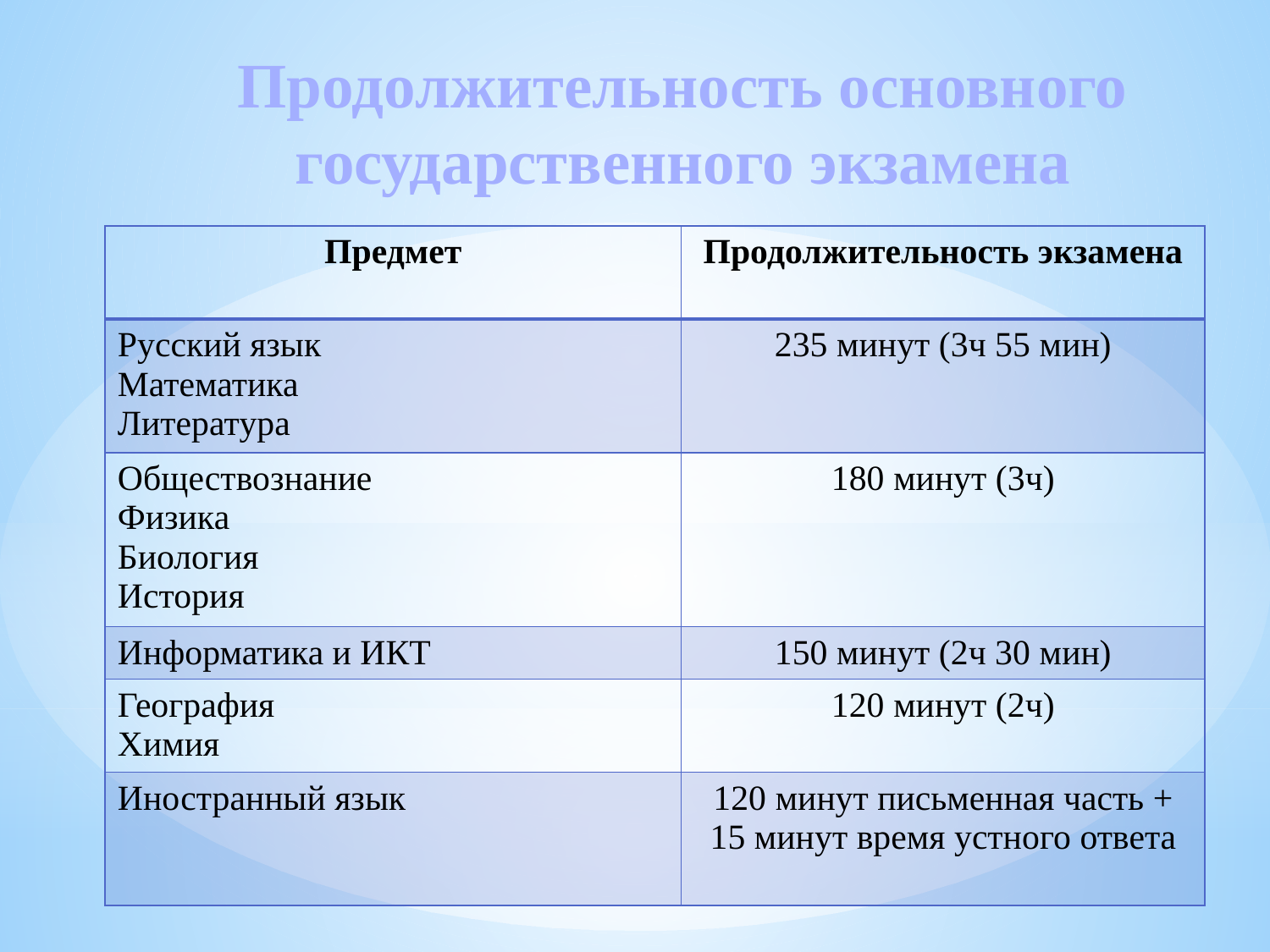

# Продолжительность основного государственного экзамена
| Предмет | Продолжительность экзамена |
| --- | --- |
| Русский язык Математика Литература | 235 минут (3ч 55 мин) |
| Обществознание Физика Биология История | 180 минут (3ч) |
| Информатика и ИКТ | 150 минут (2ч 30 мин) |
| География Химия | 120 минут (2ч) |
| Иностранный язык | 120 минут письменная часть + 15 минут время устного ответа |